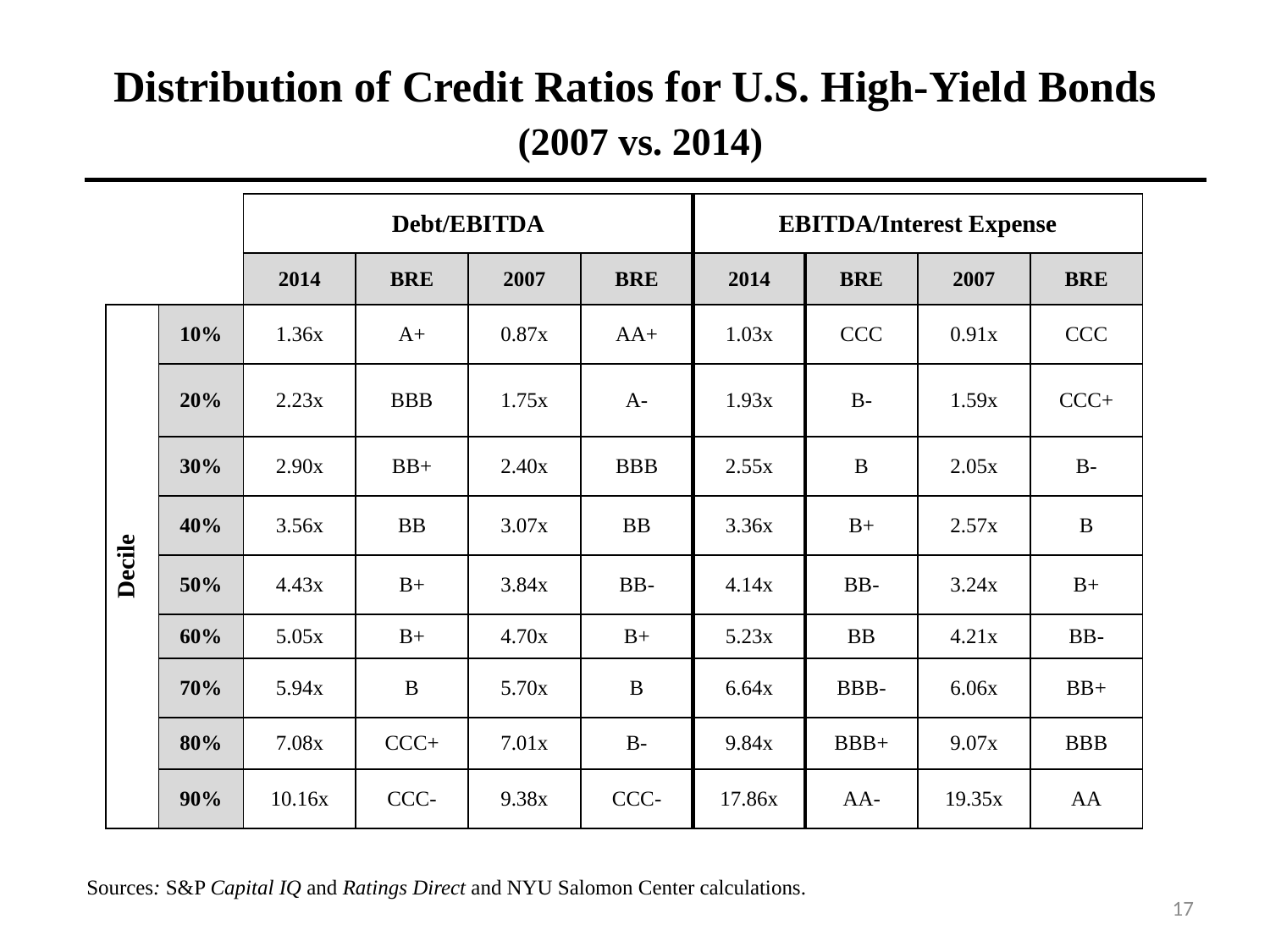

# Distribution of Credit Ratios for U.S. High-Yield Bonds (2007 vs. 2014)
|  |  | Debt/EBITDA |  |  |  | EBITDA/Interest Expense |  |  |  |
| --- | --- | --- | --- | --- | --- | --- | --- | --- | --- |
|  |  | 2014 | BRE | 2007 | BRE | 2014 | BRE | 2007 | BRE |
| Decile | 10% | 1.36x | A+ | 0.87x | AA+ | 1.03x | CCC | 0.91x | CCC |
|  | 20% | 2.23x | BBB | 1.75x | A- | 1.93x | B- | 1.59x | CCC+ |
|  | 30% | 2.90x | BB+ | 2.40x | BBB | 2.55x | B | 2.05x | B- |
|  | 40% | 3.56x | BB | 3.07x | BB | 3.36x | B+ | 2.57x | B |
|  | 50% | 4.43x | B+ | 3.84x | BB- | 4.14x | BB- | 3.24x | B+ |
|  | 60% | 5.05x | B+ | 4.70x | B+ | 5.23x | BB | 4.21x | BB- |
|  | 70% | 5.94x | B | 5.70x | B | 6.64x | BBB- | 6.06x | BB+ |
|  | 80% | 7.08x | CCC+ | 7.01x | B- | 9.84x | BBB+ | 9.07x | BBB |
|  | 90% | 10.16x | CCC- | 9.38x | CCC- | 17.86x | AA- | 19.35x | AA |
Sources: S&P Capital IQ and Ratings Direct and NYU Salomon Center calculations.
17